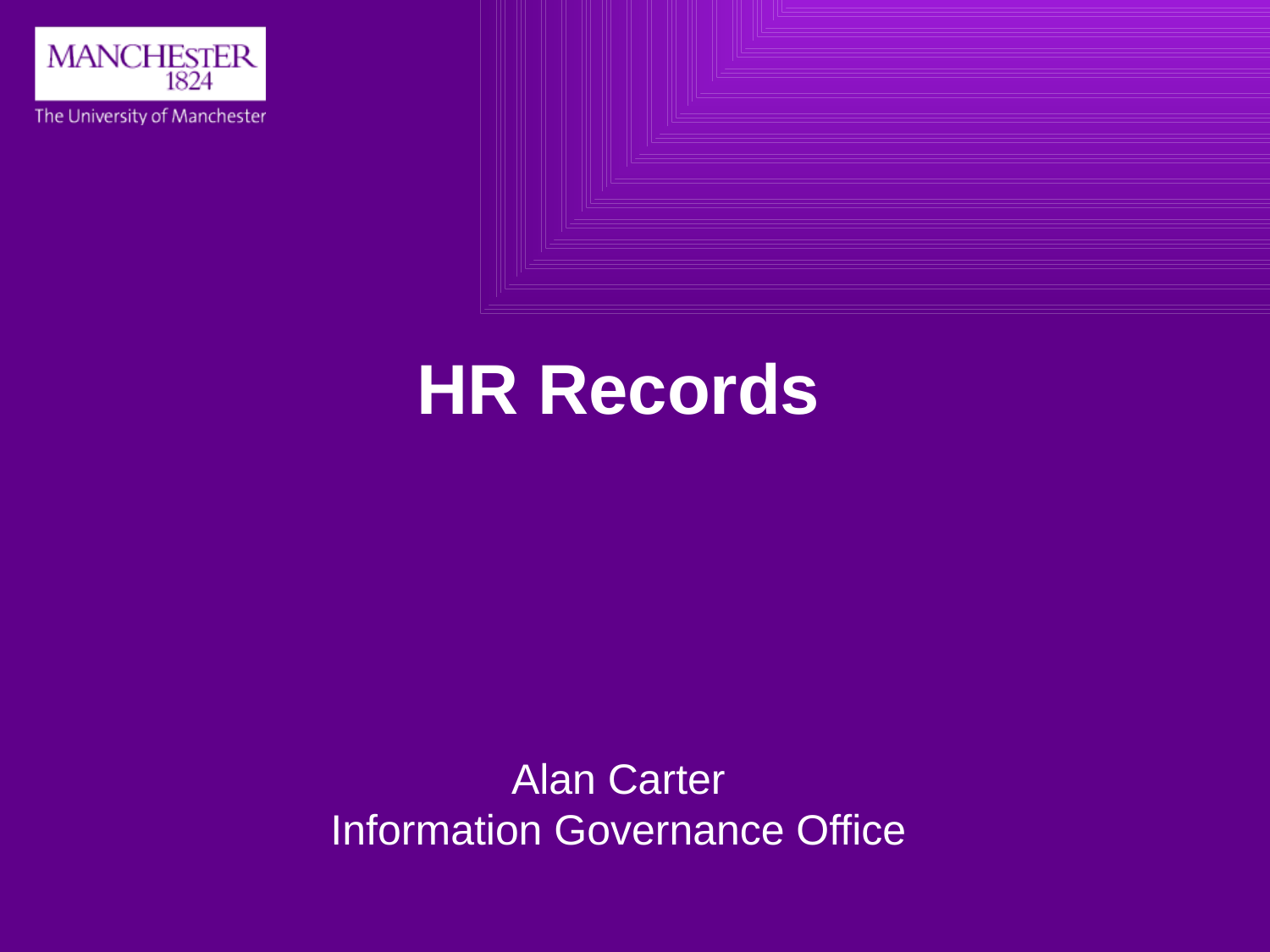

# HR Records
Alan Carter
Information Governance Office